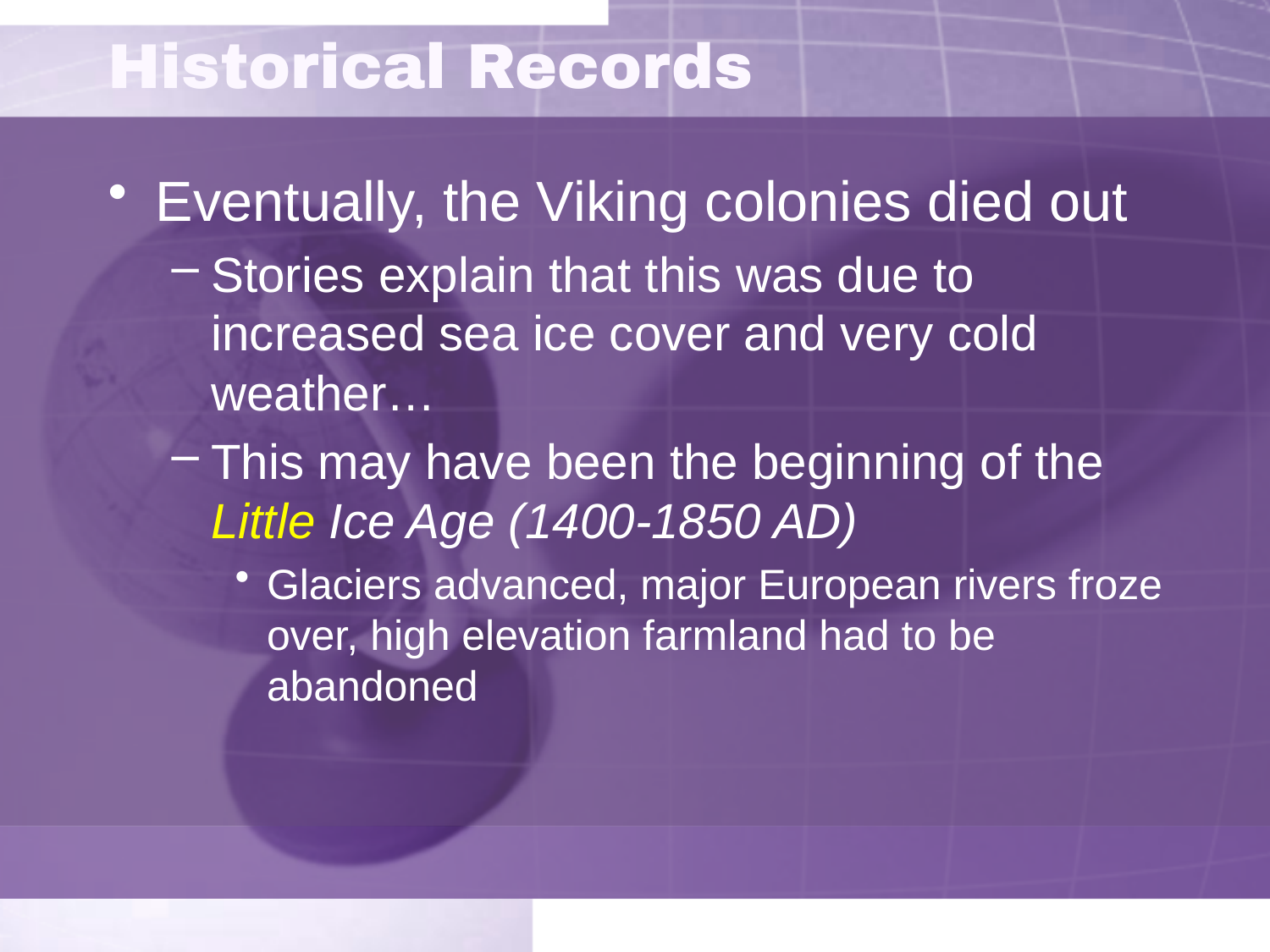

# Historical Records
Eventually, the Viking colonies died out
Stories explain that this was due to increased sea ice cover and very cold weather…
This may have been the beginning of the Little Ice Age (1400-1850 AD)
Glaciers advanced, major European rivers froze over, high elevation farmland had to be abandoned